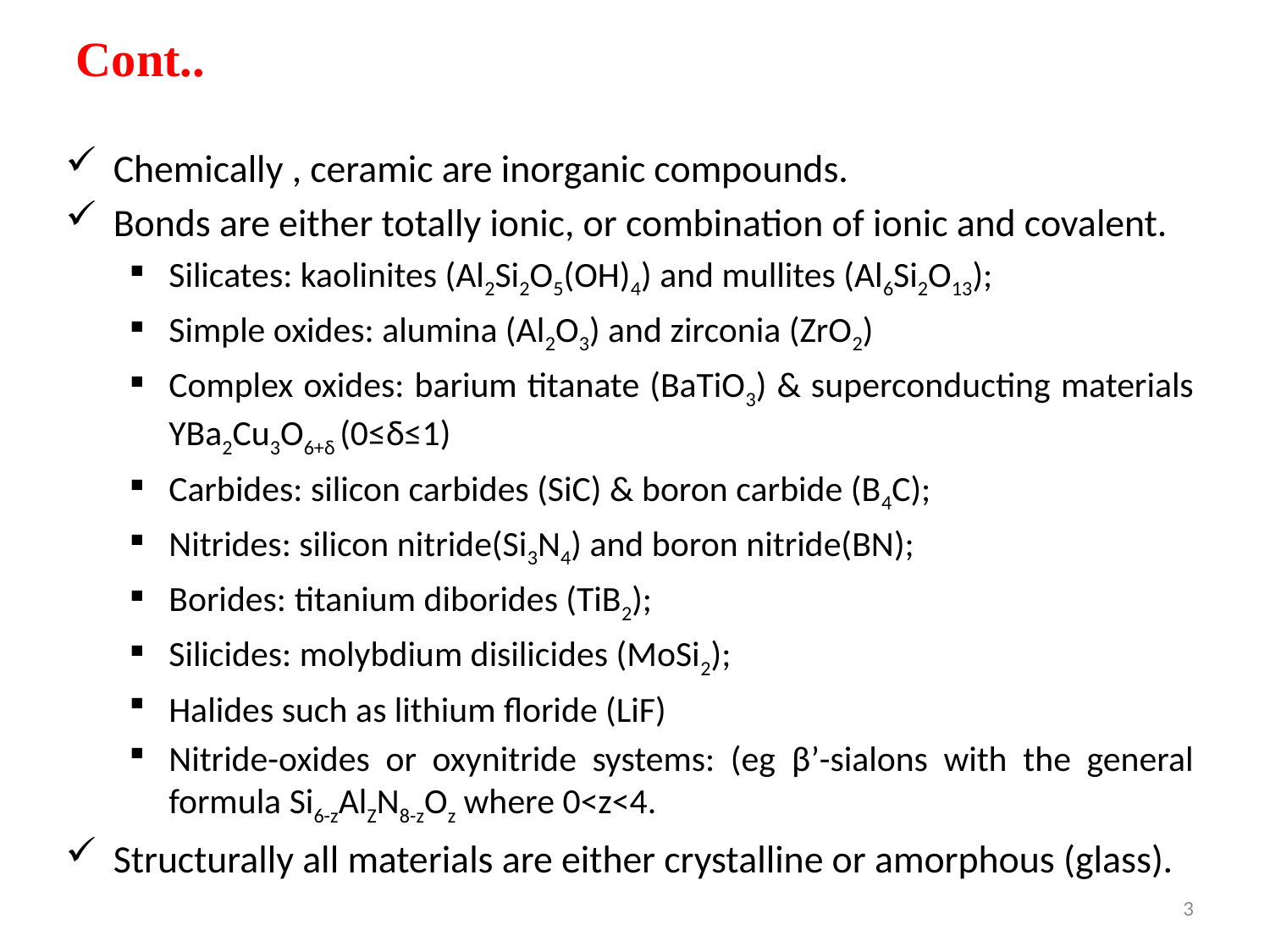

Cont..
Chemically , ceramic are inorganic compounds.
Bonds are either totally ionic, or combination of ionic and covalent.
Silicates: kaolinites (Al2Si2O5(OH)4) and mullites (Al6Si2O13);
Simple oxides: alumina (Al2O3) and zirconia (ZrO2)
Complex oxides: barium titanate (BaTiO3) & superconducting materials YBa2Cu3O6+δ (0≤δ≤1)
Carbides: silicon carbides (SiC) & boron carbide (B4C);
Nitrides: silicon nitride(Si3N4) and boron nitride(BN);
Borides: titanium diborides (TiB2);
Silicides: molybdium disilicides (MoSi2);
Halides such as lithium floride (LiF)
Nitride-oxides or oxynitride systems: (eg β’-sialons with the general formula Si6-zAlZN8-zOz where 0<z<4.
Structurally all materials are either crystalline or amorphous (glass).
3